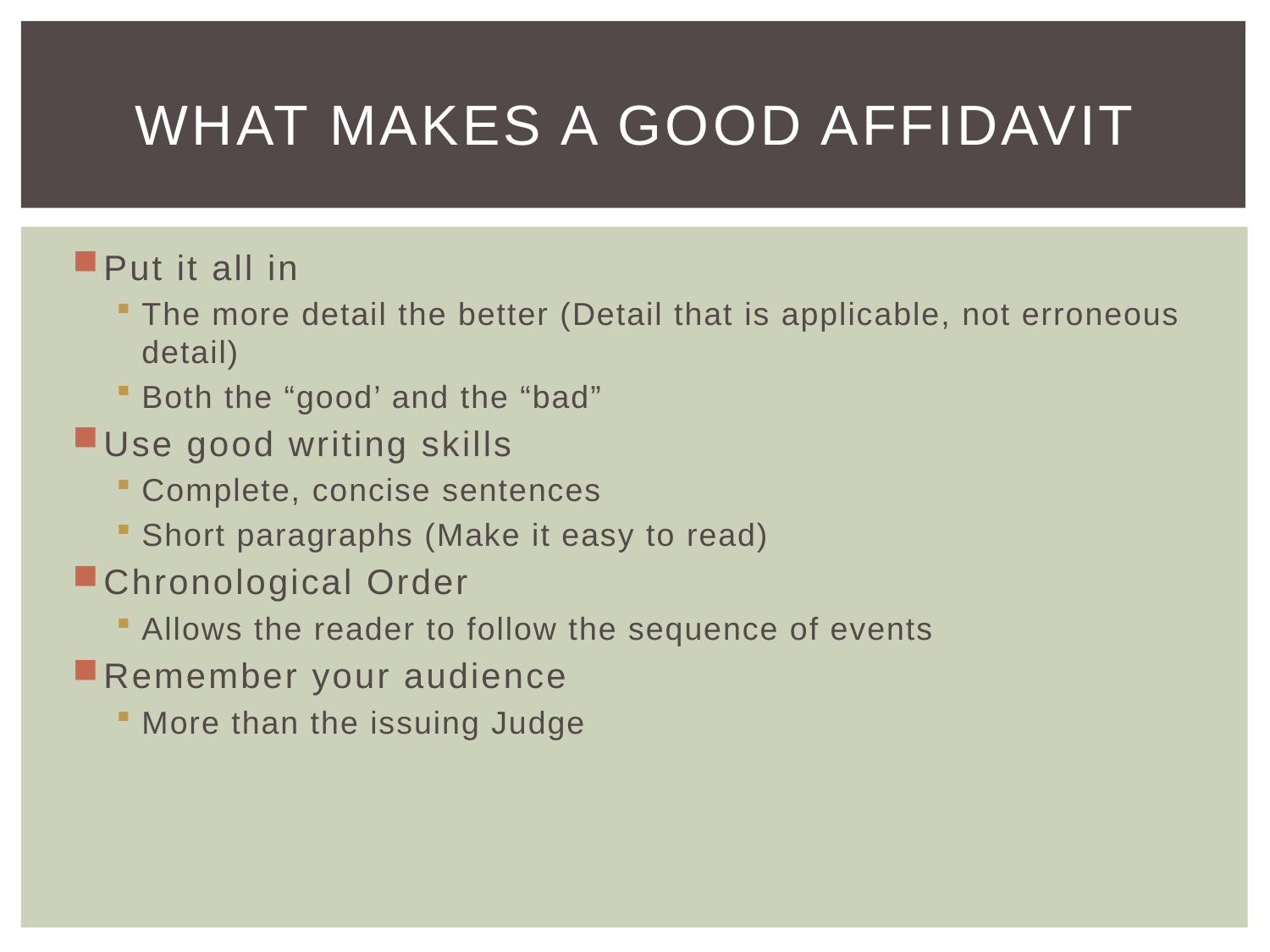

# What makes a good Affidavit
Put it all in
The more detail the better (Detail that is applicable, not erroneous detail)
Both the “good’ and the “bad”
Use good writing skills
Complete, concise sentences
Short paragraphs (Make it easy to read)
Chronological Order
Allows the reader to follow the sequence of events
Remember your audience
More than the issuing Judge